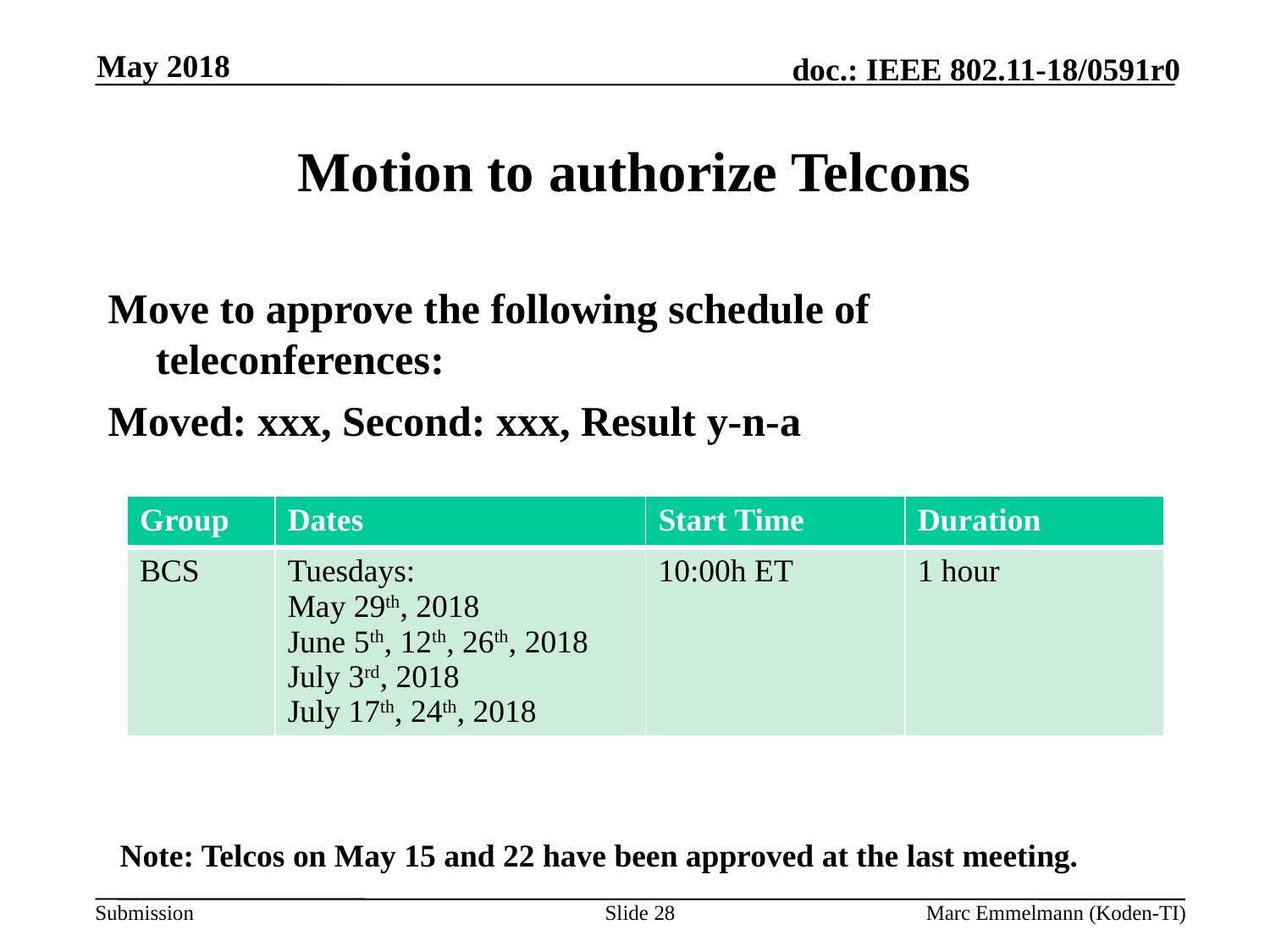

May 2018
# Motion to authorize Telcons
Move to approve the following schedule of teleconferences:
Moved: xxx, Second: xxx, Result y-n-a
| Group | Dates | Start Time | Duration |
| --- | --- | --- | --- |
| BCS | Tuesdays: May 29th, 2018 June 5th, 12th, 26th, 2018 July 3rd, 2018 July 17th, 24th, 2018 | 10:00h ET | 1 hour |
Note: Telcos on May 15 and 22 have been approved at the last meeting.
Slide 28
Marc Emmelmann (Koden-TI)